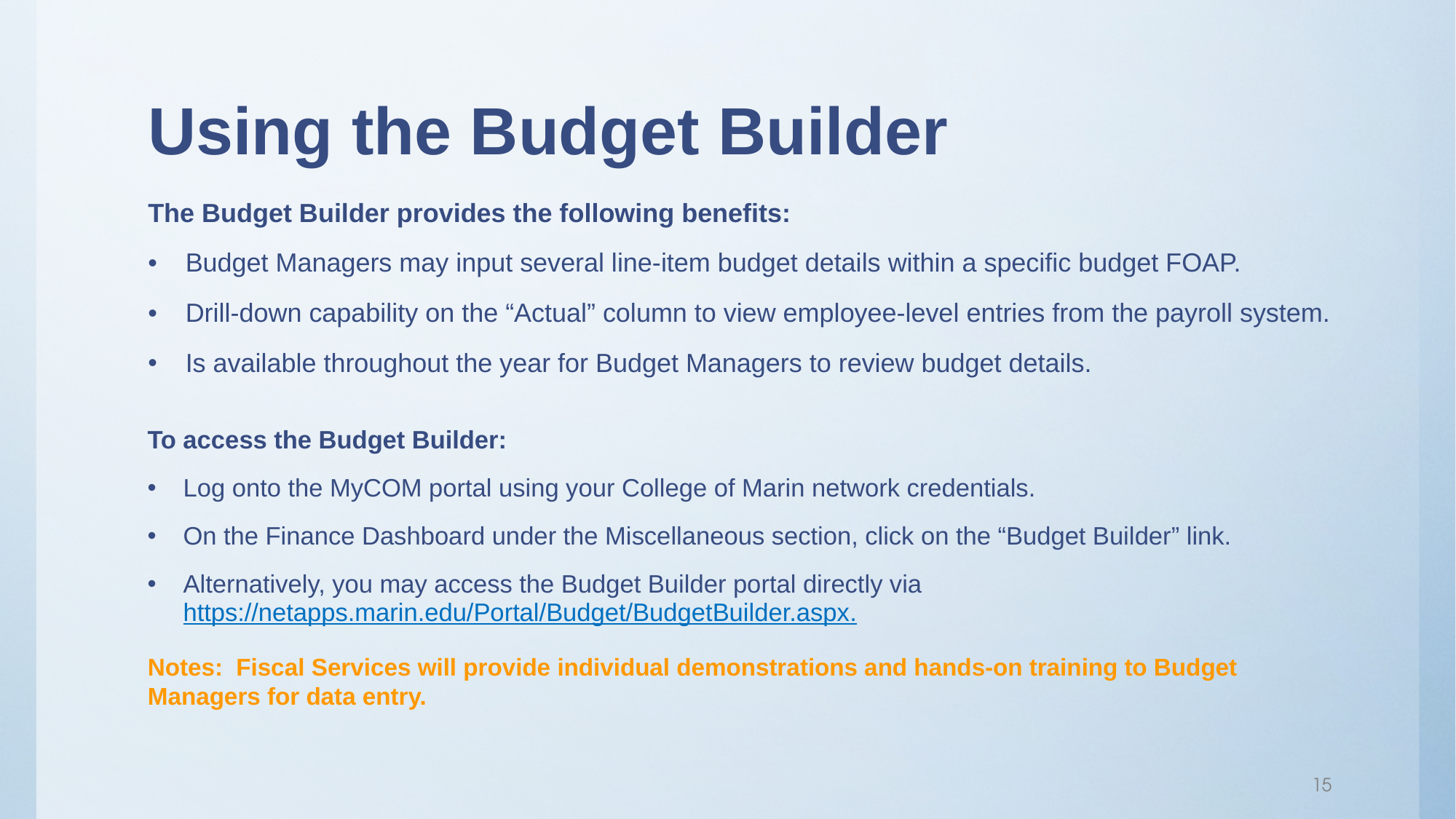

# Using the Budget Builder
The Budget Builder provides the following benefits:
Budget Managers may input several line-item budget details within a specific budget FOAP.
Drill-down capability on the “Actual” column to view employee-level entries from the payroll system.
Is available throughout the year for Budget Managers to review budget details.
To access the Budget Builder:
Log onto the MyCOM portal using your College of Marin network credentials.
On the Finance Dashboard under the Miscellaneous section, click on the “Budget Builder” link.
Alternatively, you may access the Budget Builder portal directly via https://netapps.marin.edu/Portal/Budget/BudgetBuilder.aspx.

Notes:  Fiscal Services will provide individual demonstrations and hands-on training to Budget Managers for data entry.
15